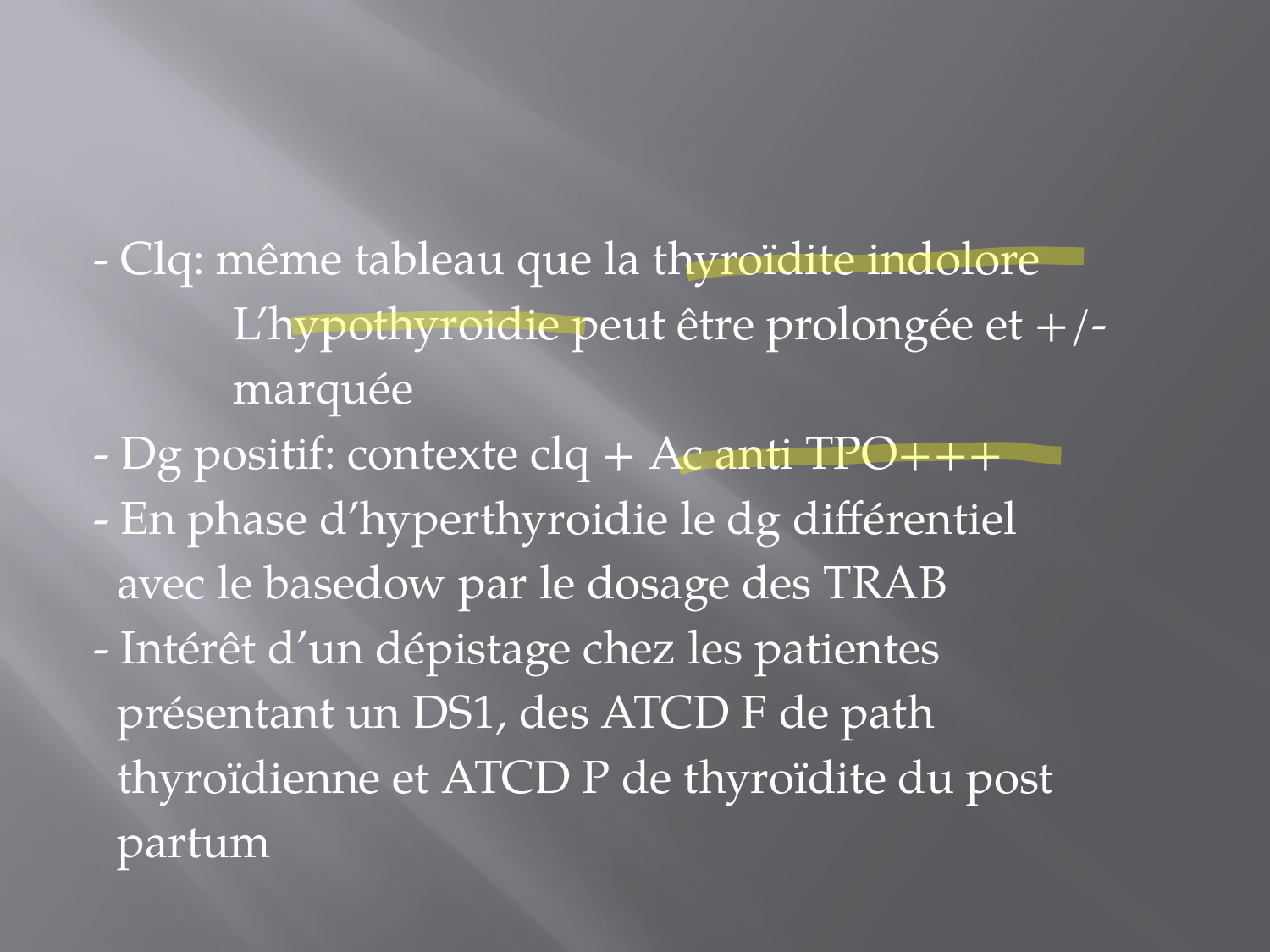

#
- Clq: même tableau que la thyroïdite indolore
            L’hypothyroidie peut être prolongée et +/-
            marquée
- Dg positif: contexte clq + Ac anti TPO+++
- En phase d’hyperthyroidie le dg différentiel
  avec le basedow par le dosage des TRAB
- Intérêt d’un dépistage chez les patientes
  présentant un DS1, des ATCD F de path
  thyroïdienne et ATCD P de thyroïdite du post
  partum